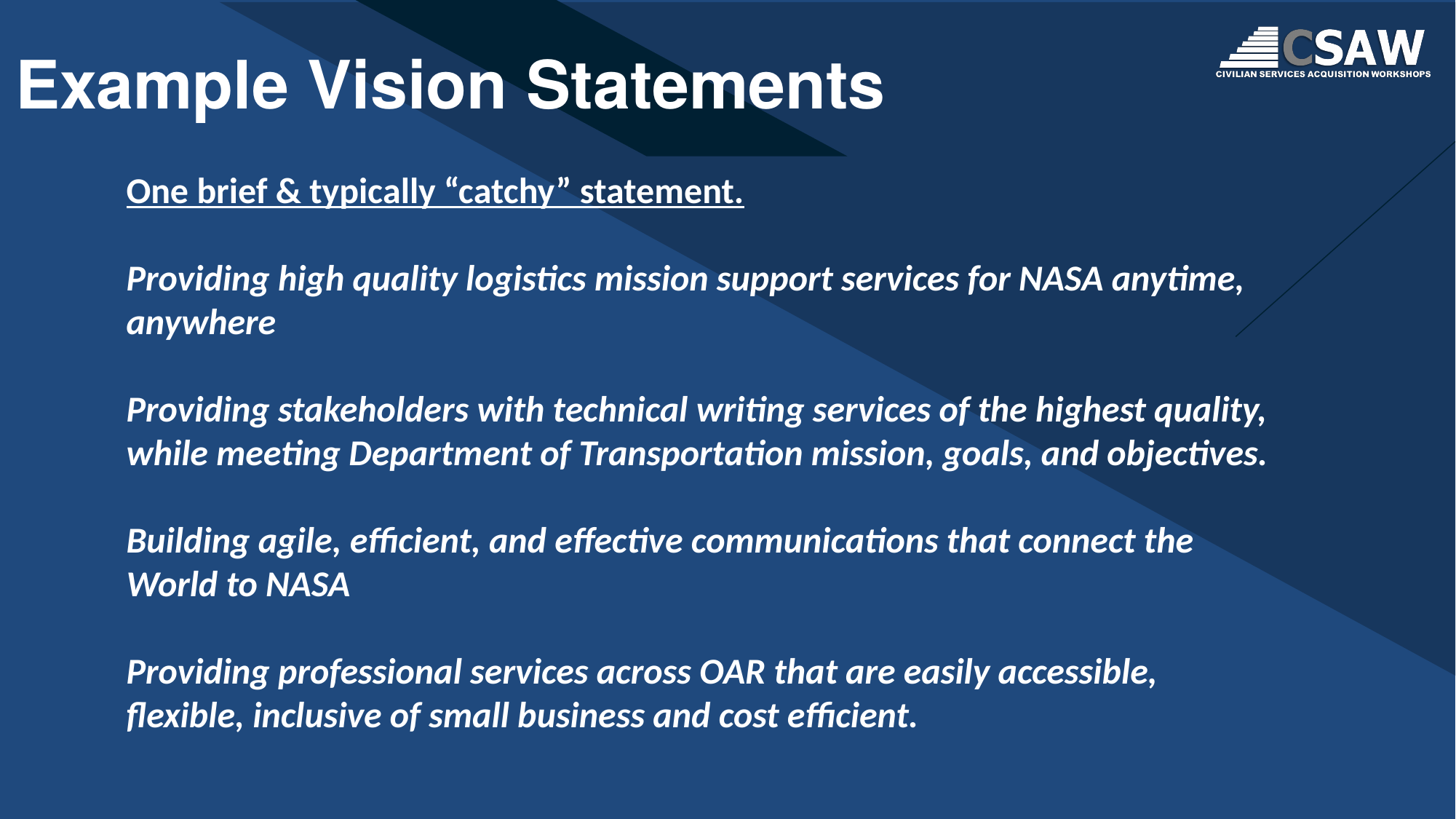

# Example Vision Statements
One brief & typically “catchy” statement.

Providing high quality logistics mission support services for NASA anytime, anywhere

Providing stakeholders with technical writing services of the highest quality, while meeting Department of Transportation mission, goals, and objectives.

Building agile, efficient, and effective communications that connect the World to NASA

Providing professional services across OAR that are easily accessible, flexible, inclusive of small business and cost efficient.